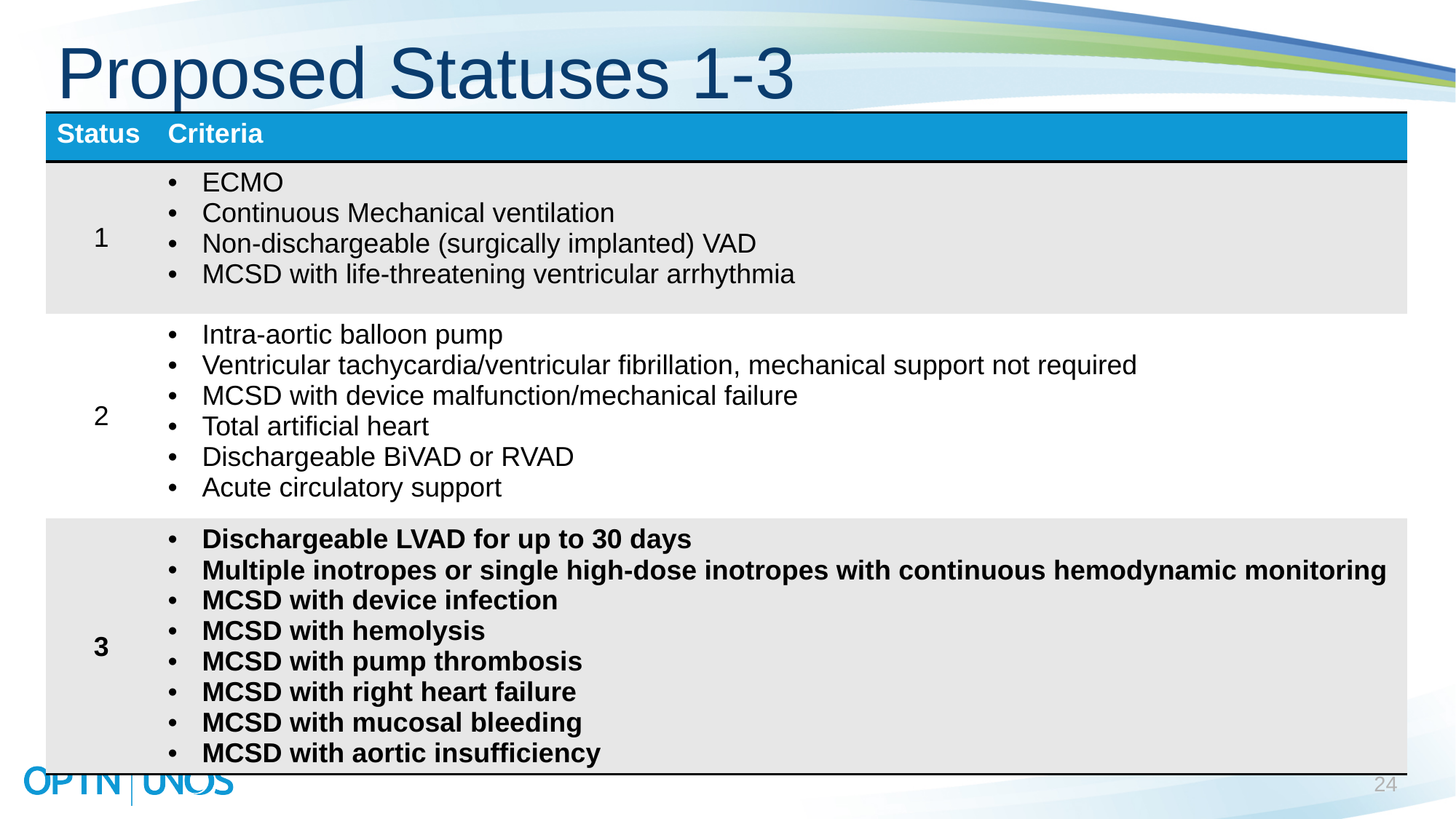

# Proposed Statuses 1-3
| Status | Criteria |
| --- | --- |
| 1 | ECMO Continuous Mechanical ventilation Non-dischargeable (surgically implanted) VAD MCSD with life-threatening ventricular arrhythmia |
| 2 | Intra-aortic balloon pump Ventricular tachycardia/ventricular fibrillation, mechanical support not required MCSD with device malfunction/mechanical failure Total artificial heart Dischargeable BiVAD or RVAD Acute circulatory support |
| 3 | Dischargeable LVAD for up to 30 days Multiple inotropes or single high-dose inotropes with continuous hemodynamic monitoring MCSD with device infection MCSD with hemolysis MCSD with pump thrombosis MCSD with right heart failure MCSD with mucosal bleeding MCSD with aortic insufficiency |
24